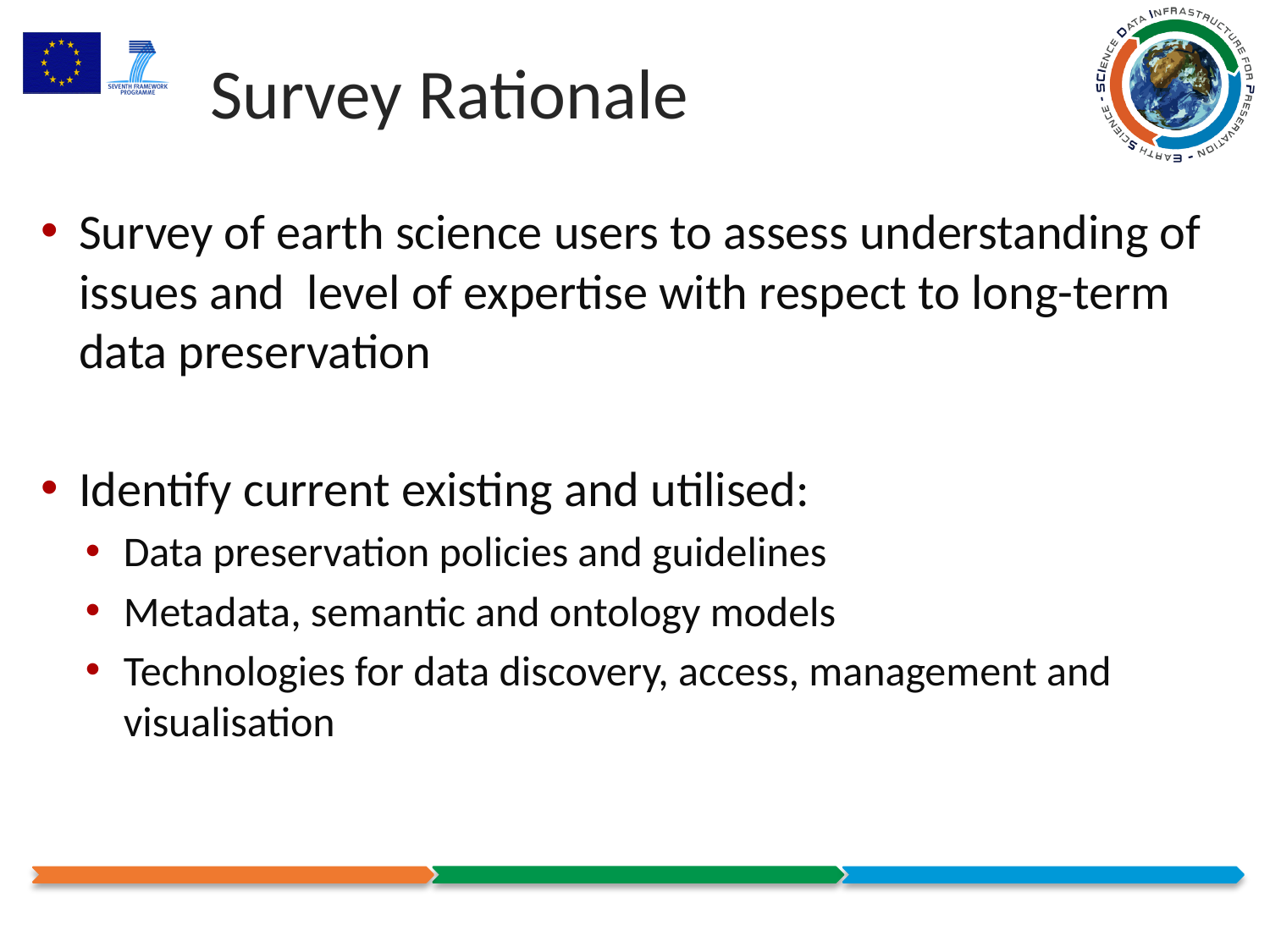

# Survey Rationale
Survey of earth science users to assess understanding of issues and  level of expertise with respect to long-term data preservation

Identify current existing and utilised:
Data preservation policies and guidelines
Metadata, semantic and ontology models
Technologies for data discovery, access, management and visualisation